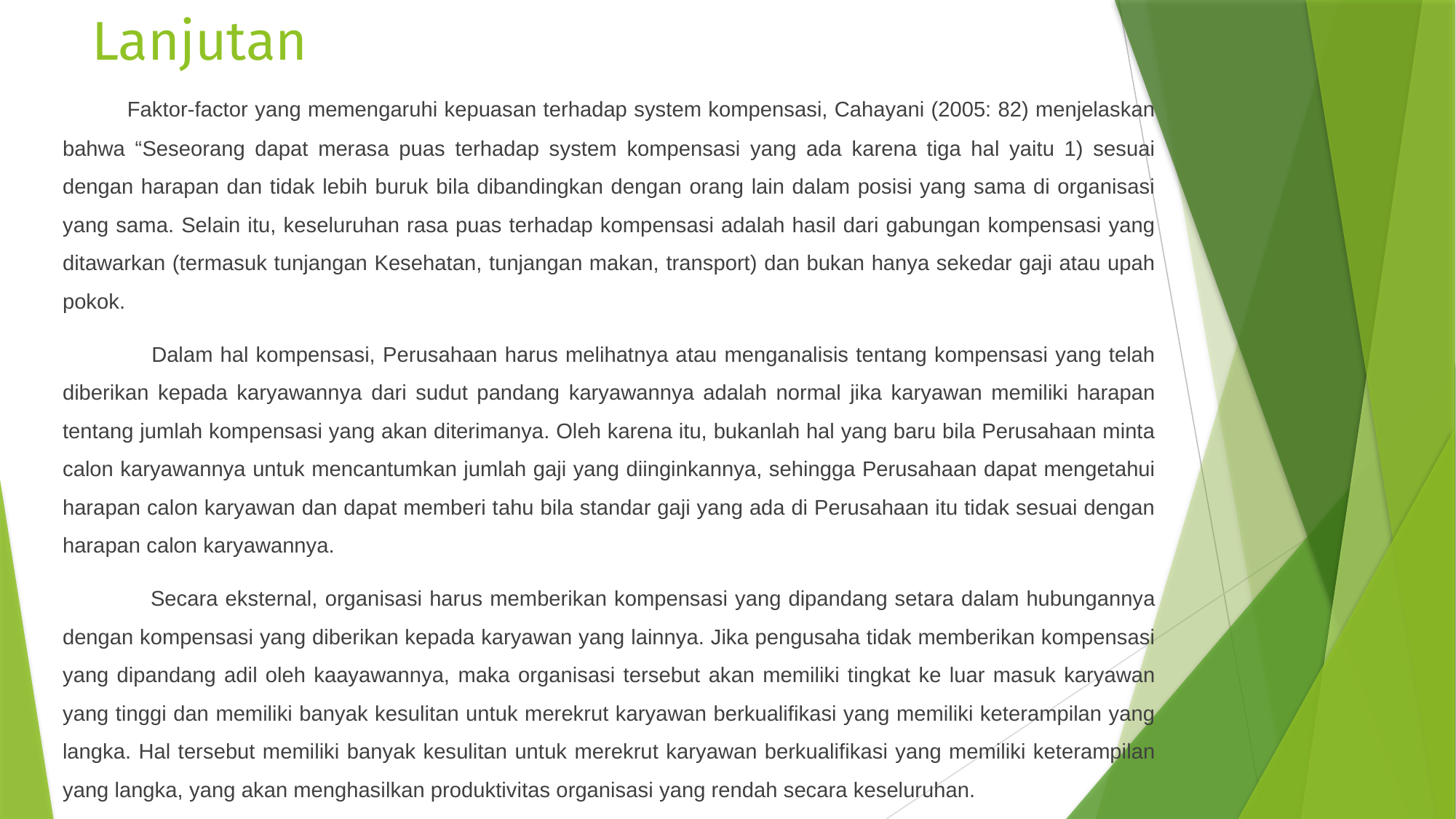

# Lanjutan
        Faktor-factor yang memengaruhi kepuasan terhadap system kompensasi, Cahayani (2005: 82) menjelaskan bahwa “Seseorang dapat merasa puas terhadap system kompensasi yang ada karena tiga hal yaitu 1) sesuai dengan harapan dan tidak lebih buruk bila dibandingkan dengan orang lain dalam posisi yang sama di organisasi yang sama. Selain itu, keseluruhan rasa puas terhadap kompensasi adalah hasil dari gabungan kompensasi yang ditawarkan (termasuk tunjangan Kesehatan, tunjangan makan, transport) dan bukan hanya sekedar gaji atau upah pokok.
            Dalam hal kompensasi, Perusahaan harus melihatnya atau menganalisis tentang kompensasi yang telah diberikan kepada karyawannya dari sudut pandang karyawannya adalah normal jika karyawan memiliki harapan tentang jumlah kompensasi yang akan diterimanya. Oleh karena itu, bukanlah hal yang baru bila Perusahaan minta calon karyawannya untuk mencantumkan jumlah gaji yang diinginkannya, sehingga Perusahaan dapat mengetahui harapan calon karyawan dan dapat memberi tahu bila standar gaji yang ada di Perusahaan itu tidak sesuai dengan harapan calon karyawannya.
            Secara eksternal, organisasi harus memberikan kompensasi yang dipandang setara dalam hubungannya dengan kompensasi yang diberikan kepada karyawan yang lainnya. Jika pengusaha tidak memberikan kompensasi yang dipandang adil oleh kaayawannya, maka organisasi tersebut akan memiliki tingkat ke luar masuk karyawan yang tinggi dan memiliki banyak kesulitan untuk merekrut karyawan berkualifikasi yang memiliki keterampilan yang langka. Hal tersebut memiliki banyak kesulitan untuk merekrut karyawan berkualifikasi yang memiliki keterampilan yang langka, yang akan menghasilkan produktivitas organisasi yang rendah secara keseluruhan.